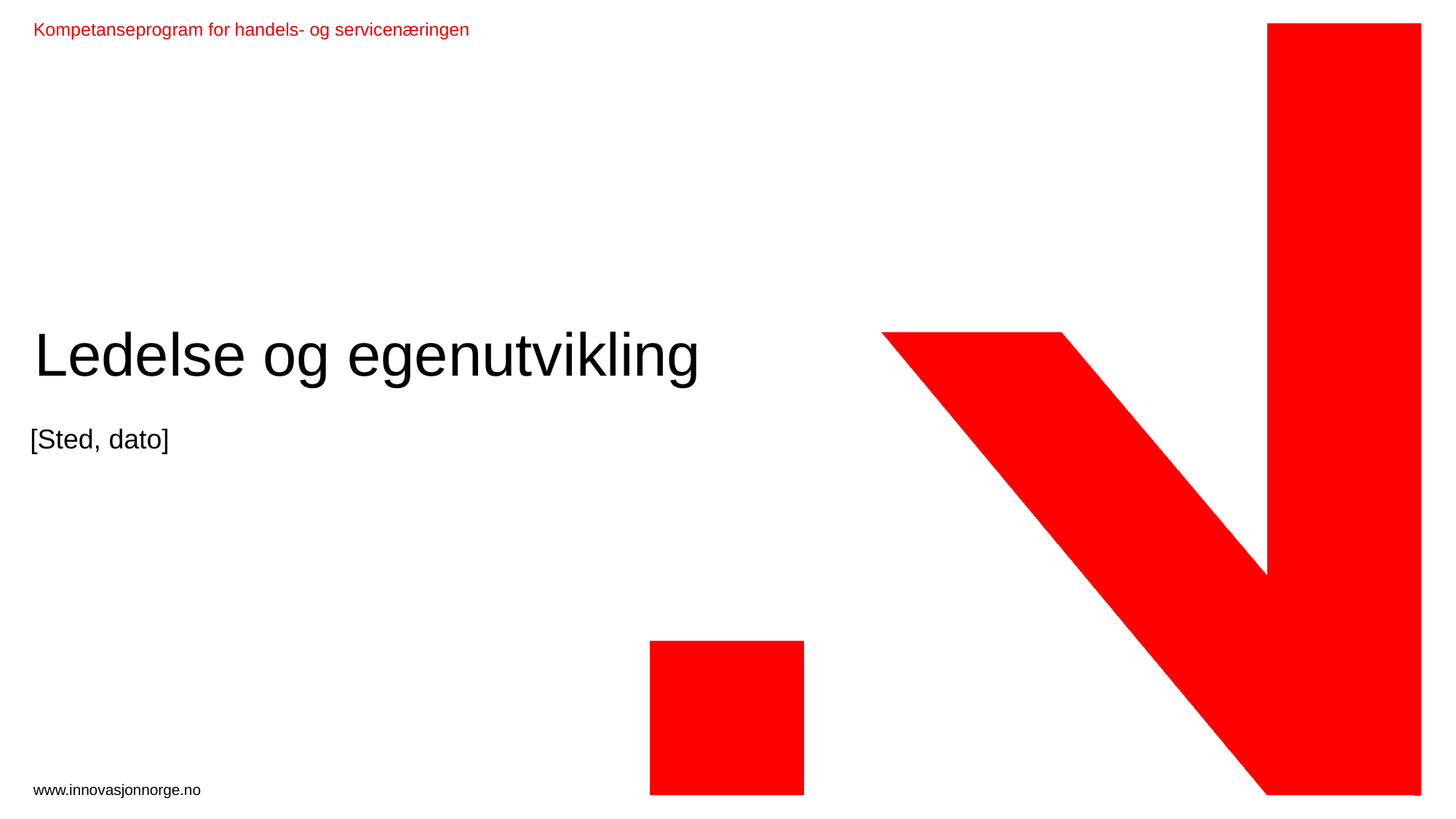

# Ledelse og egenutvikling

[Sted, dato]
1